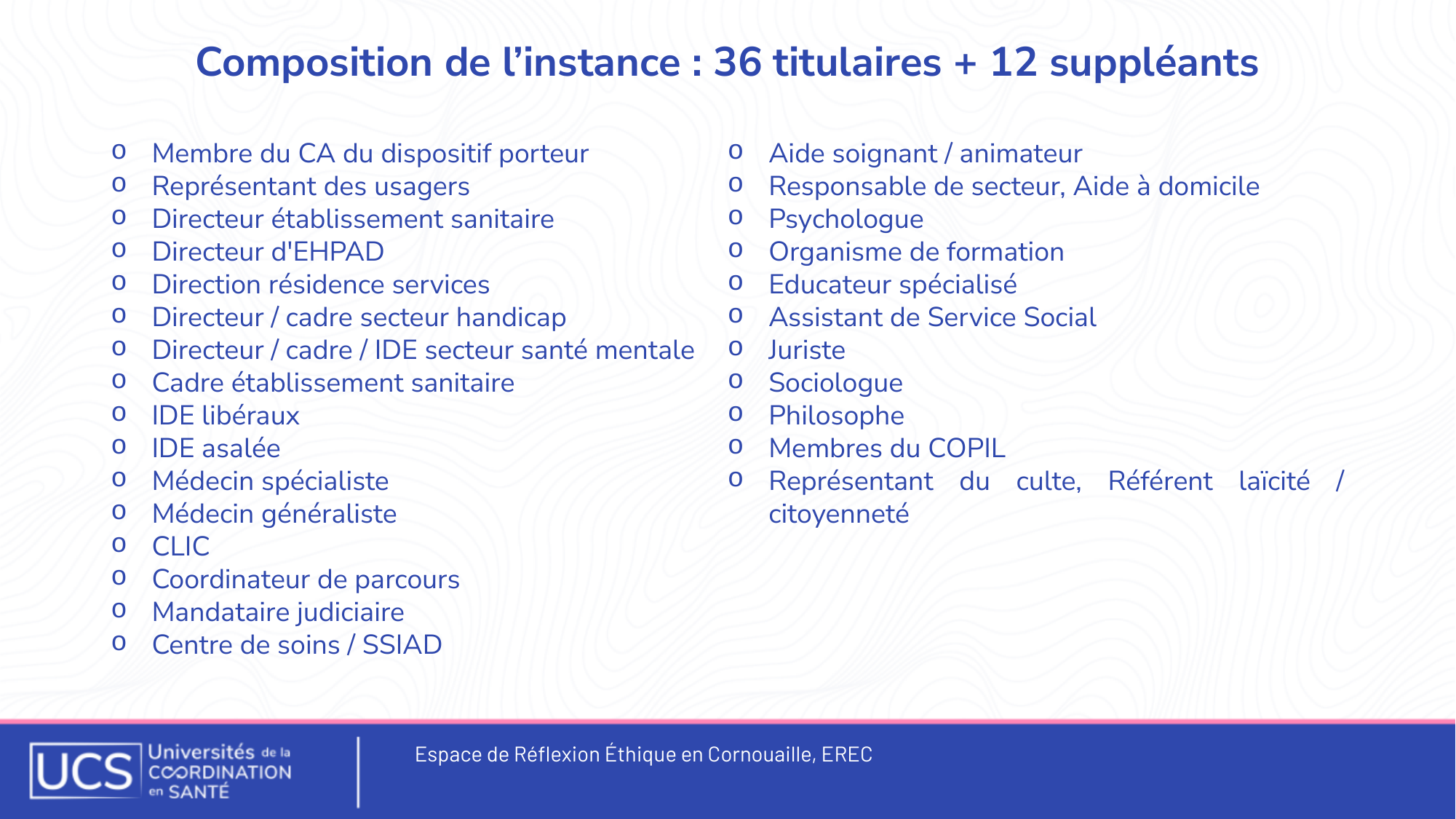

# Composition de l’instance : 36 titulaires + 12 suppléants
Membre du CA du dispositif porteur
Représentant des usagers
Directeur établissement sanitaire
Directeur d'EHPAD
Direction résidence services
Directeur / cadre secteur handicap
Directeur / cadre / IDE secteur santé mentale
Cadre établissement sanitaire
IDE libéraux
IDE asalée
Médecin spécialiste
Médecin généraliste
CLIC
Coordinateur de parcours
Mandataire judiciaire
Centre de soins / SSIAD
Aide soignant / animateur
Responsable de secteur, Aide à domicile
Psychologue
Organisme de formation
Educateur spécialisé
Assistant de Service Social
Juriste
Sociologue
Philosophe
Membres du COPIL
Représentant du culte, Référent laïcité / citoyenneté
Espace de Réflexion Éthique en Cornouaille, EREC